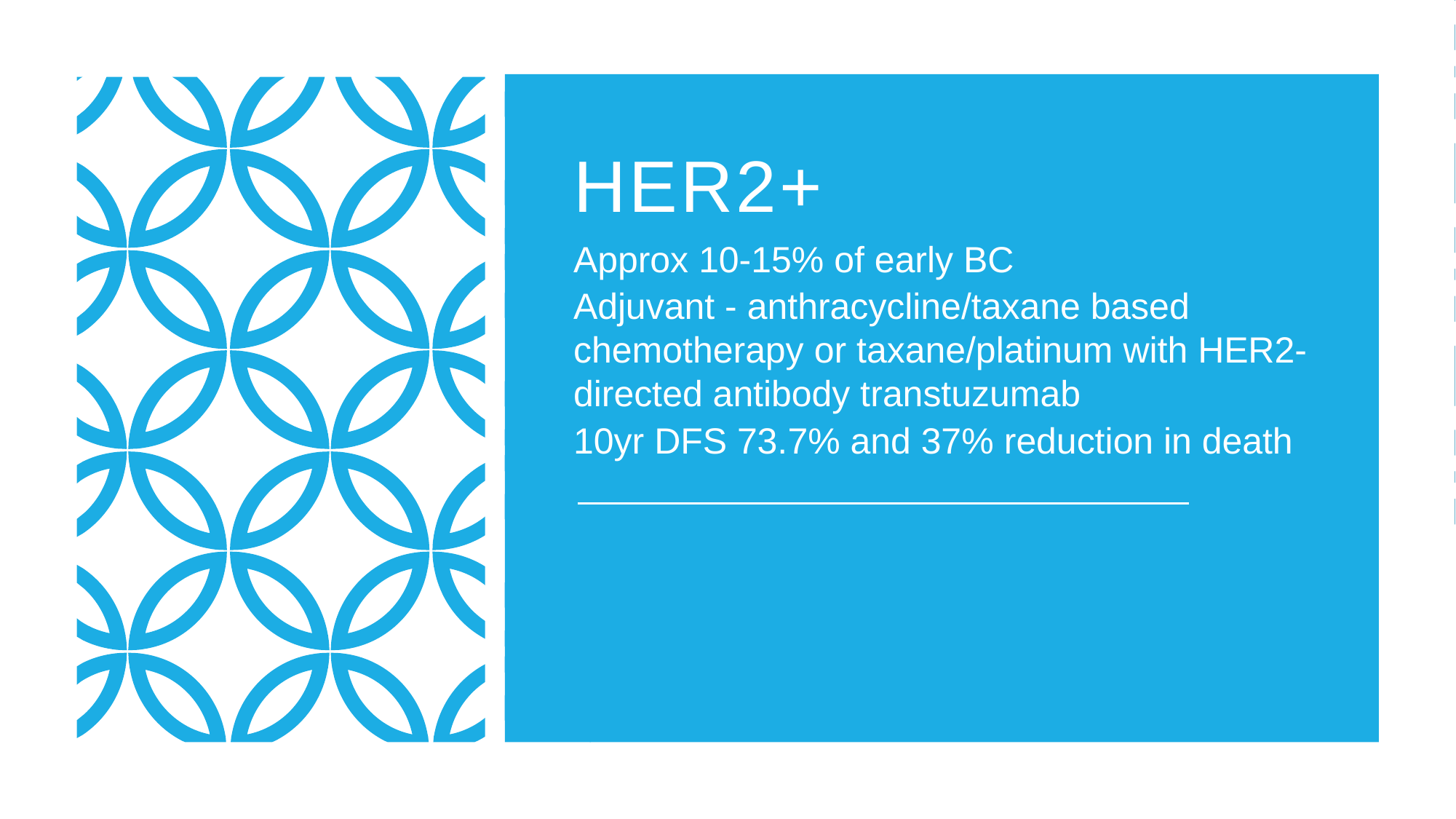

# HER2+

Approx 10-15% of early BC
Adjuvant - anthracycline/taxane based chemotherapy or taxane/platinum with HER2-directed antibody transtuzumab
10yr DFS 73.7% and 37% reduction in death